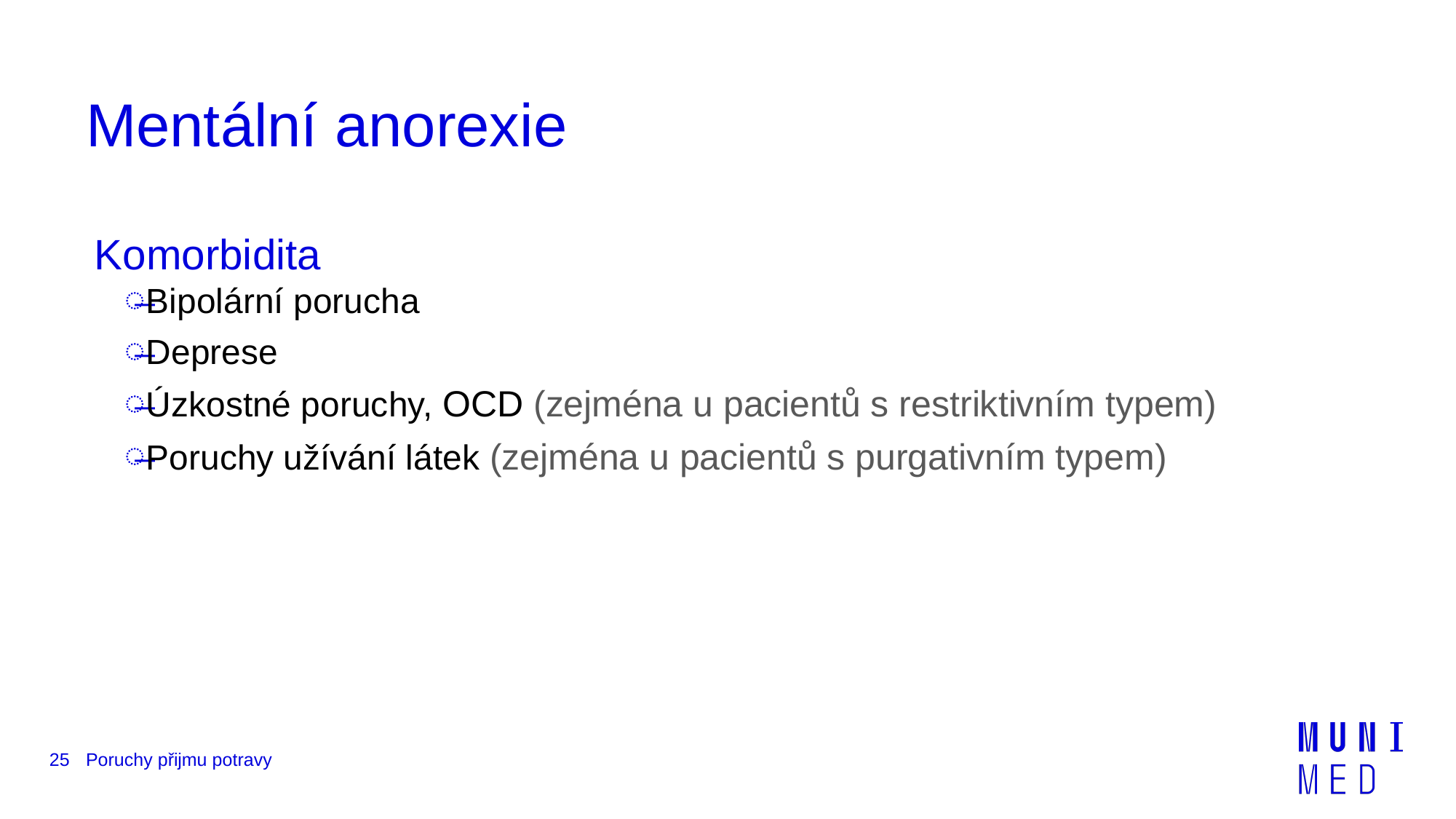

# Mentální anorexie
Komorbidita
Bipolární porucha
Deprese
Úzkostné poruchy, OCD (zejména u pacientů s restriktivním typem)
Poruchy užívání látek (zejména u pacientů s purgativním typem)

25
Poruchy přijmu potravy